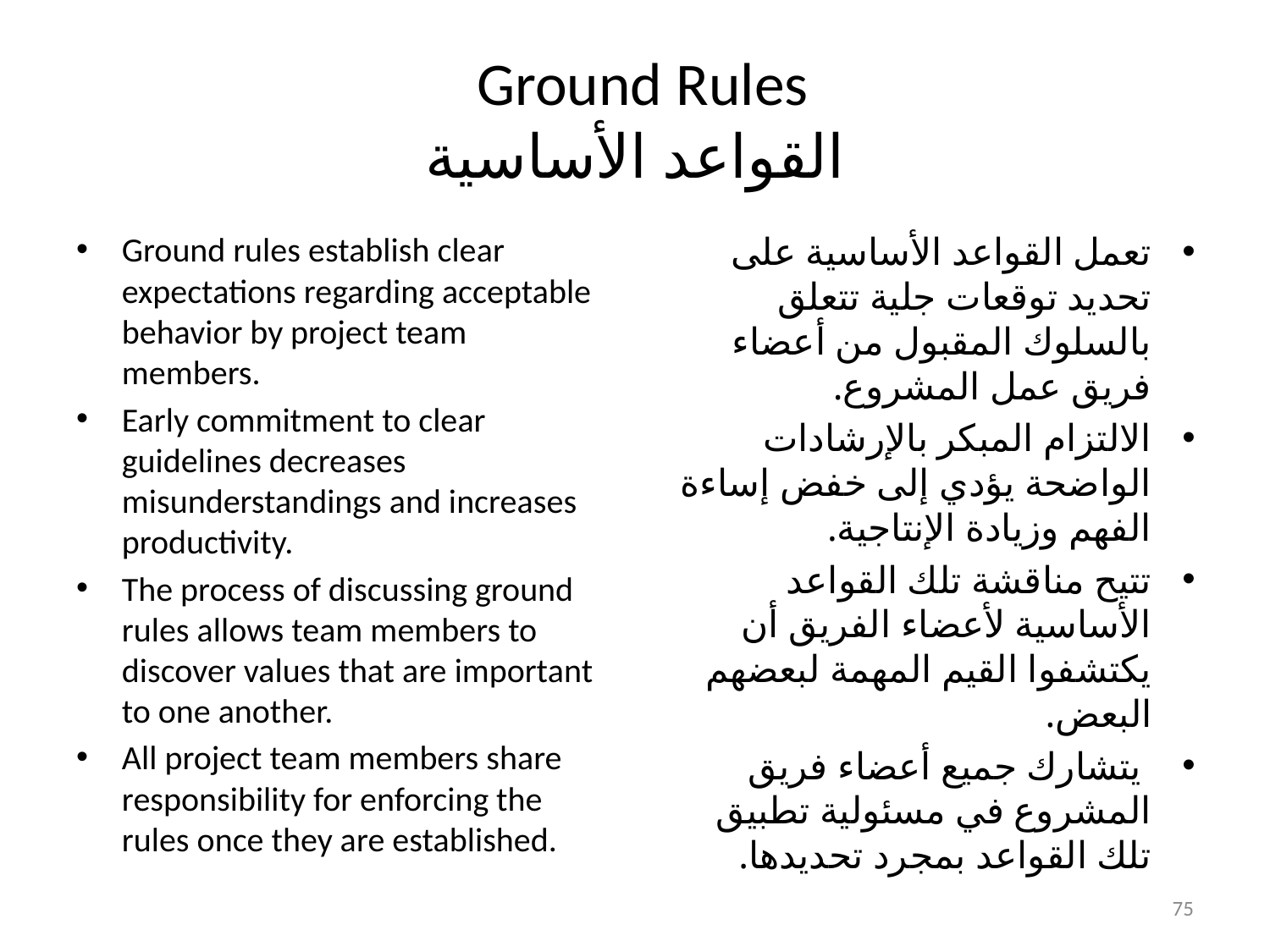

# Ground Rules القواعد الأساسية
Ground rules establish clear expectations regarding acceptable behavior by project team members.
Early commitment to clear guidelines decreases misunderstandings and increases productivity.
The process of discussing ground rules allows team members to discover values that are important to one another.
All project team members share responsibility for enforcing the rules once they are established.
تعمل القواعد الأساسية على تحديد توقعات جلية تتعلق بالسلوك المقبول من أعضاء فريق عمل المشروع.
الالتزام المبكر بالإرشادات الواضحة يؤدي إلى خفض إساءة الفهم وزيادة الإنتاجية.
تتيح مناقشة تلك القواعد الأساسية لأعضاء الفريق أن يكتشفوا القيم المهمة لبعضهم البعض.
 يتشارك جميع أعضاء فريق المشروع في مسئولية تطبيق تلك القواعد بمجرد تحديدها.
75